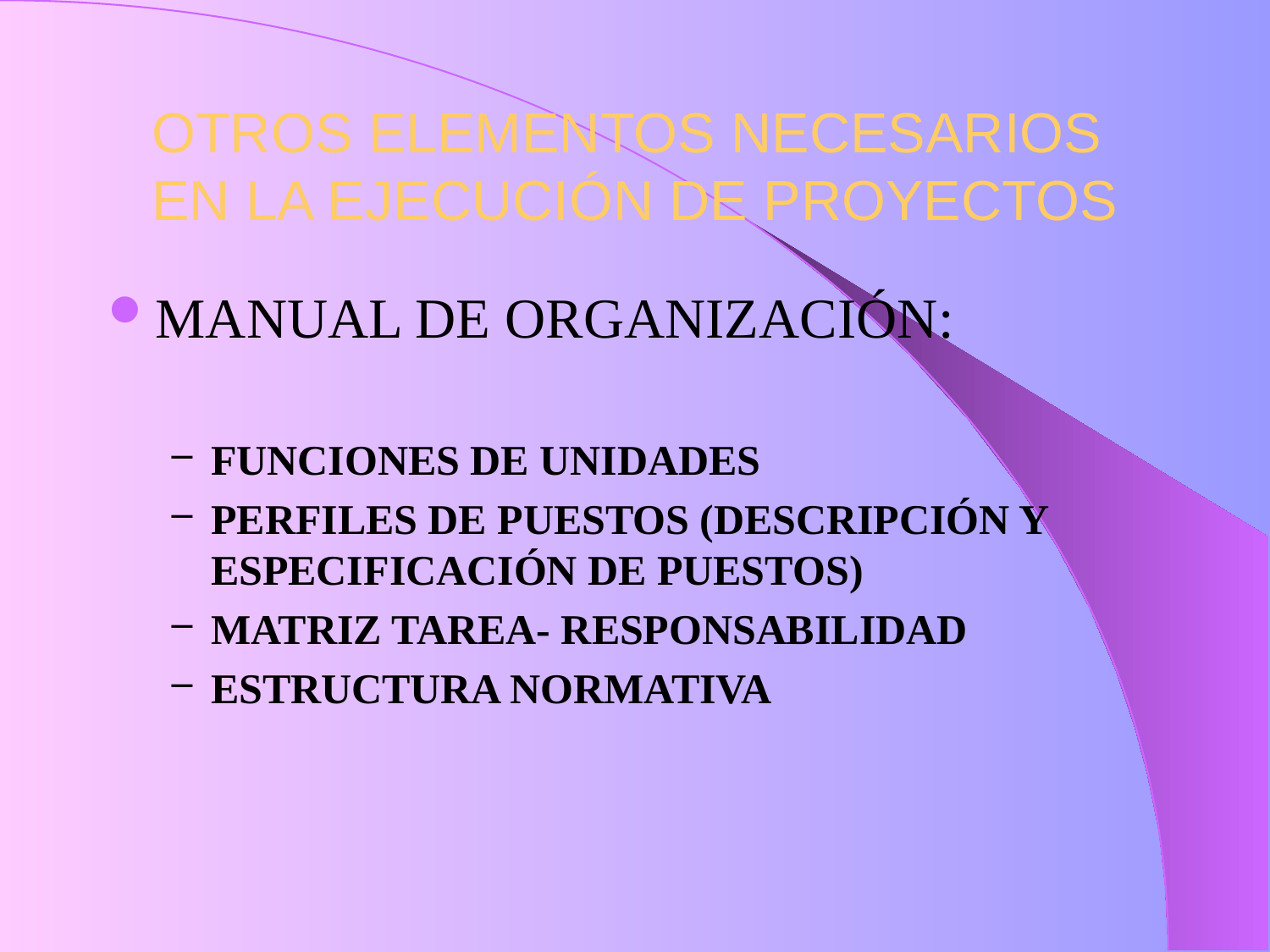

# OTROS ELEMENTOS NECESARIOS EN LA EJECUCIÓN DE PROYECTOS
MANUAL DE ORGANIZACIÓN:

FUNCIONES DE UNIDADES
PERFILES DE PUESTOS (DESCRIPCIÓN Y ESPECIFICACIÓN DE PUESTOS)
MATRIZ TAREA- RESPONSABILIDAD
ESTRUCTURA NORMATIVA